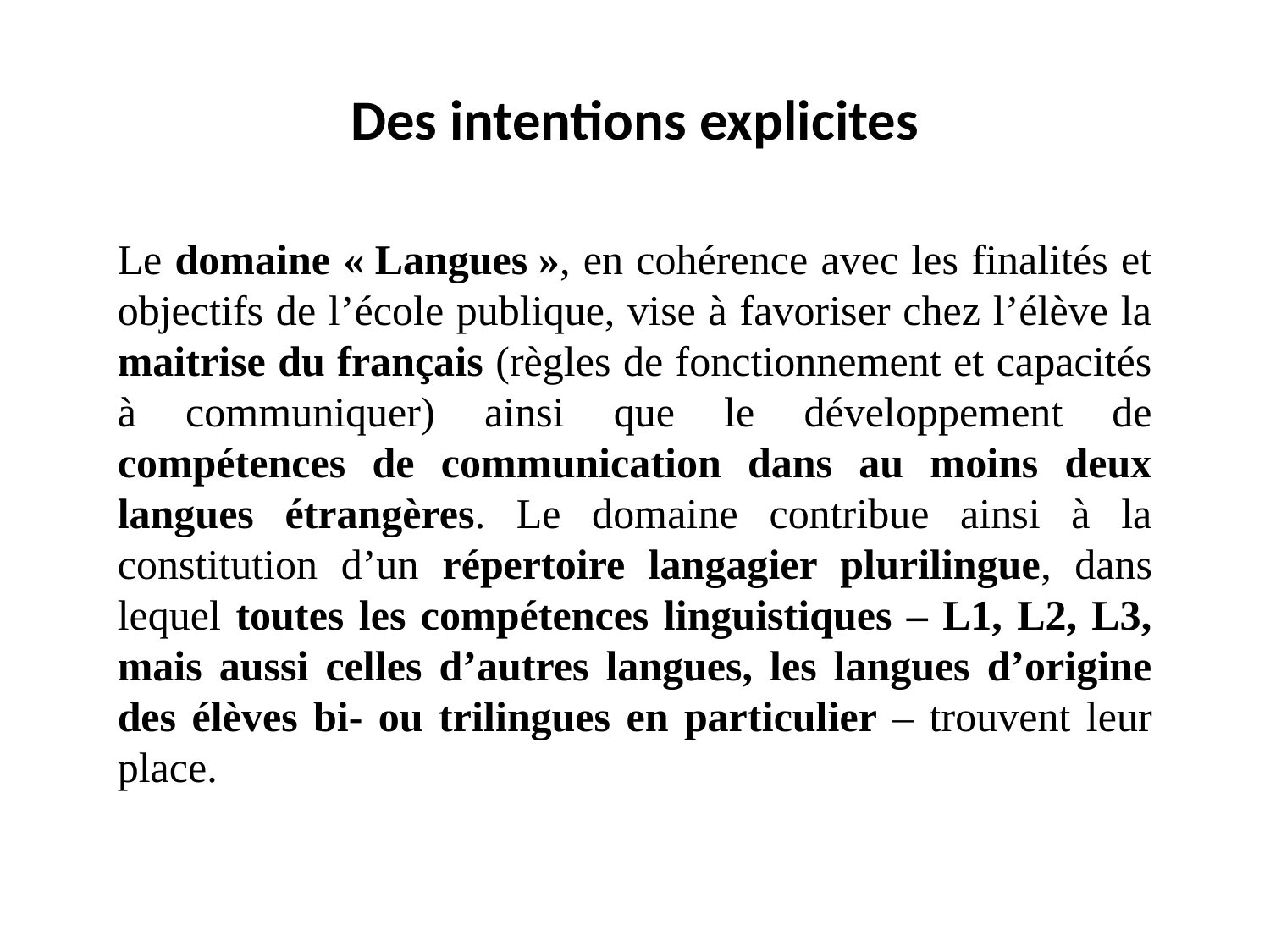

# Des intentions explicites
Le domaine « Langues », en cohérence avec les finalités et objectifs de l’école publique, vise à favoriser chez l’élève la maitrise du français (règles de fonctionnement et capacités à communiquer) ainsi que le développement de compétences de communication dans au moins deux langues étrangères. Le domaine contribue ainsi à la constitution d’un répertoire langagier plurilingue, dans lequel toutes les compétences linguistiques – L1, L2, L3, mais aussi celles d’autres langues, les langues d’origine des élèves bi- ou trilingues en particulier – trouvent leur place.